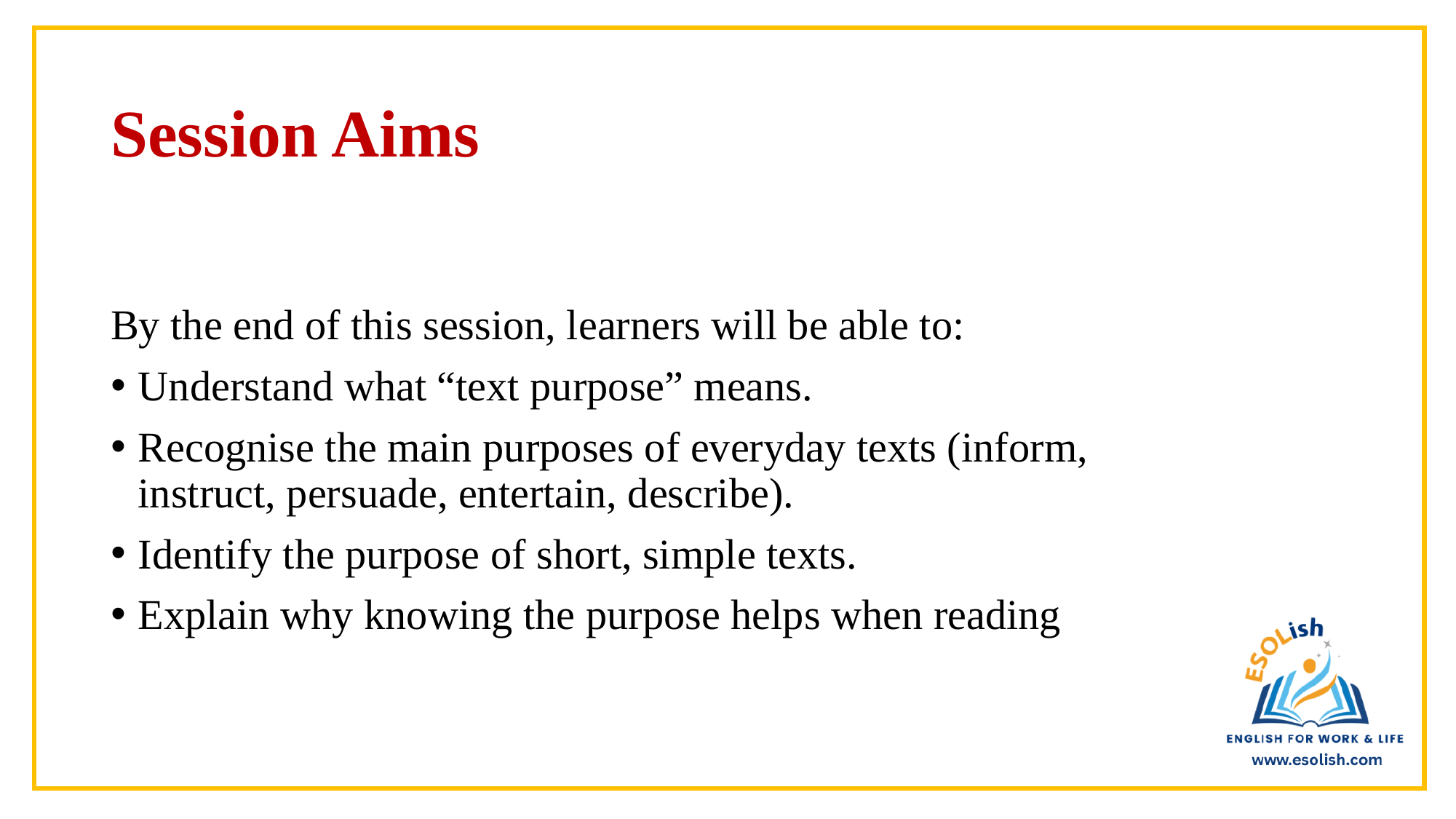

# Session Aims
By the end of this session, learners will be able to:
Understand what “text purpose” means.
Recognise the main purposes of everyday texts (inform, instruct, persuade, entertain, describe).
Identify the purpose of short, simple texts.
Explain why knowing the purpose helps when reading